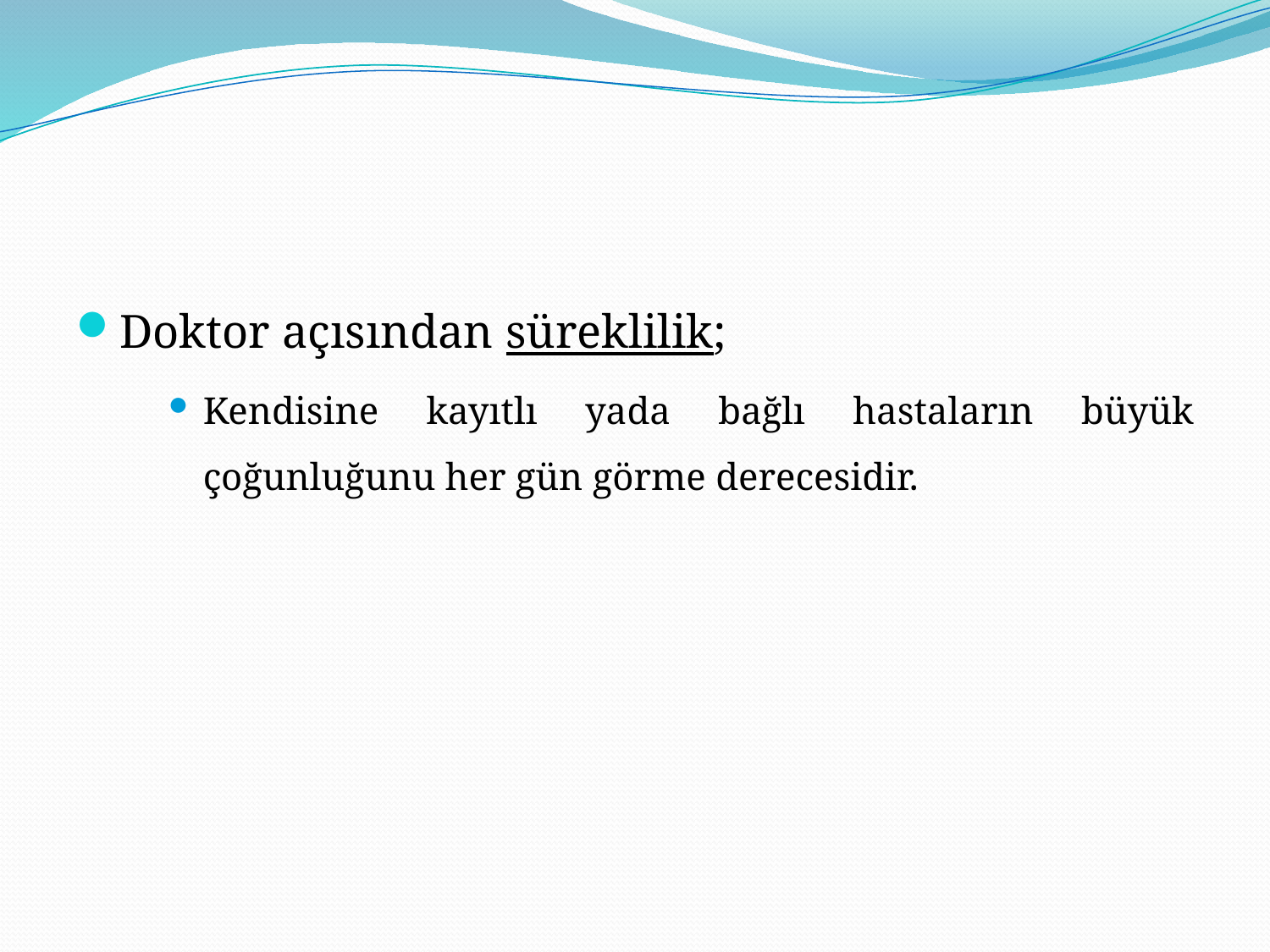

#
Doktor açısından süreklilik;
Kendisine kayıtlı yada bağlı hastaların büyük çoğunluğunu her gün görme derecesidir.